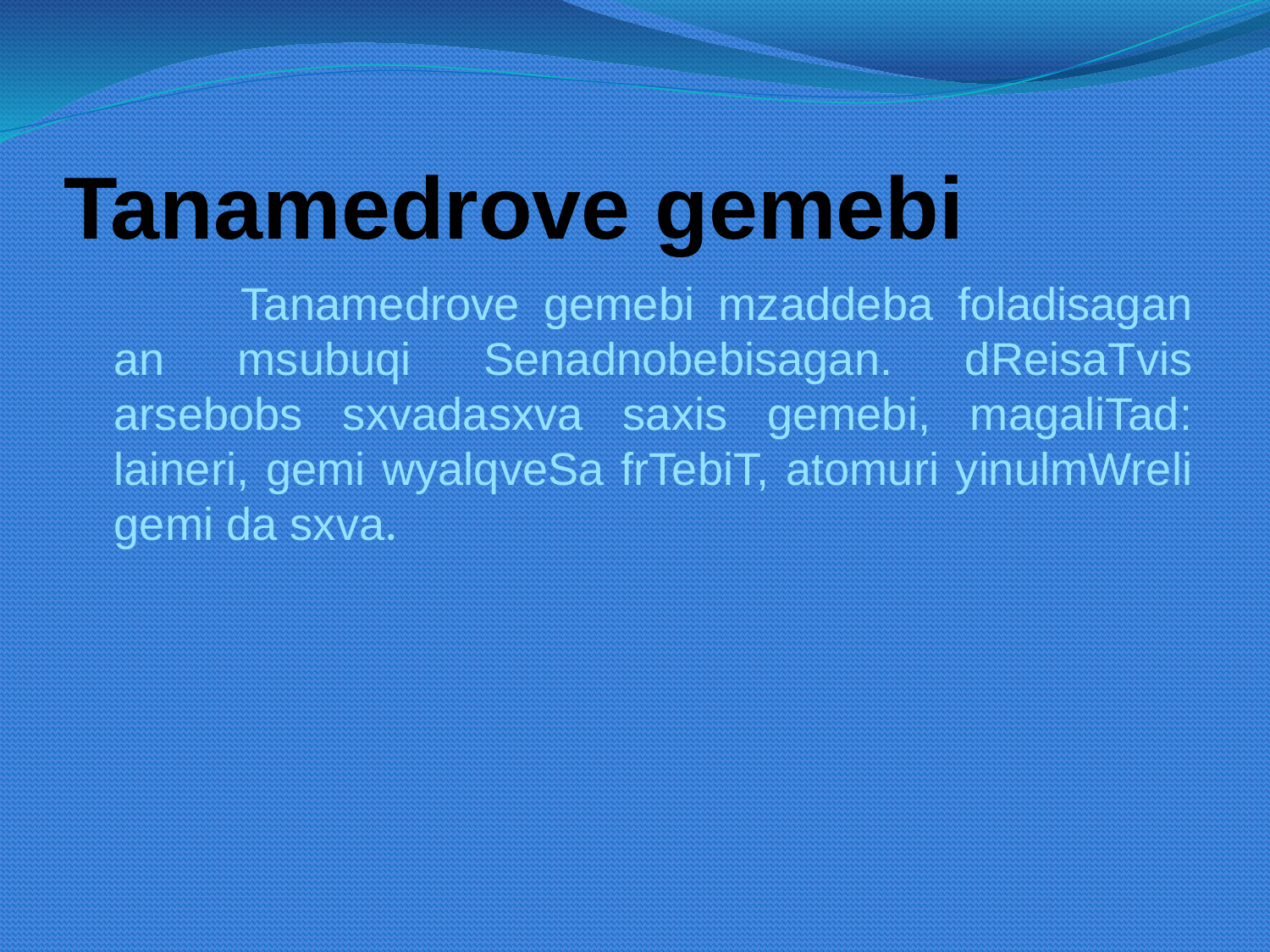

# Tanamedrove gemebi
		Tanamedrove gemebi mzaddeba foladisagan an msubuqi Senadnobebisagan. dReisaTvis arsebobs sxvadasxva saxis gemebi, magaliTad: laineri, gemi wyalqveSa frTebiT, atomuri yinulmWreli gemi da sxva.